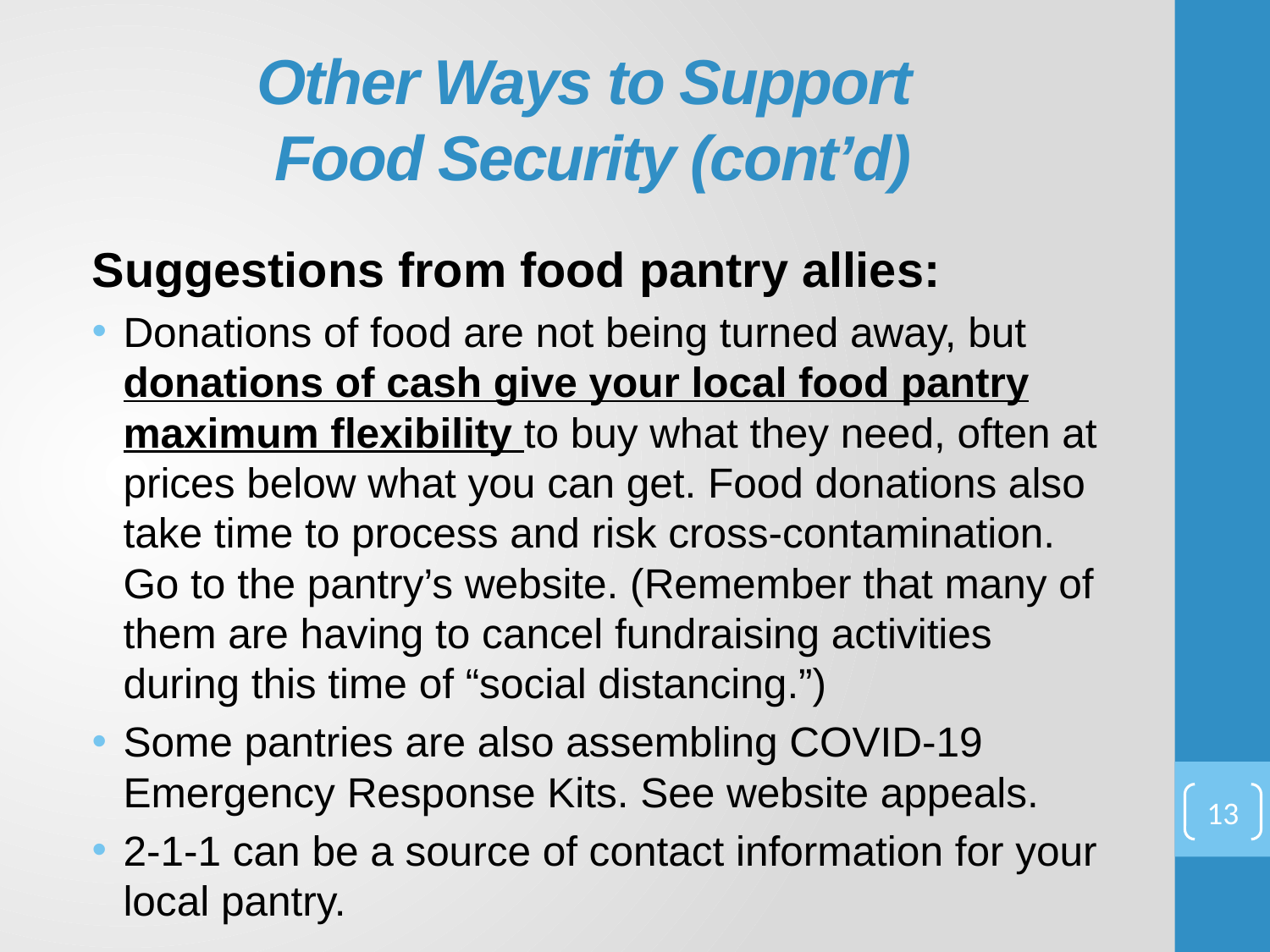

# Other Ways to Support Food Security (cont’d)
Suggestions from food pantry allies:
Donations of food are not being turned away, but donations of cash give your local food pantry maximum flexibility to buy what they need, often at prices below what you can get. Food donations also take time to process and risk cross-contamination. Go to the pantry’s website. (Remember that many of them are having to cancel fundraising activities during this time of “social distancing.”)
Some pantries are also assembling COVID-19 Emergency Response Kits. See website appeals.
2-1-1 can be a source of contact information for your local pantry.
13